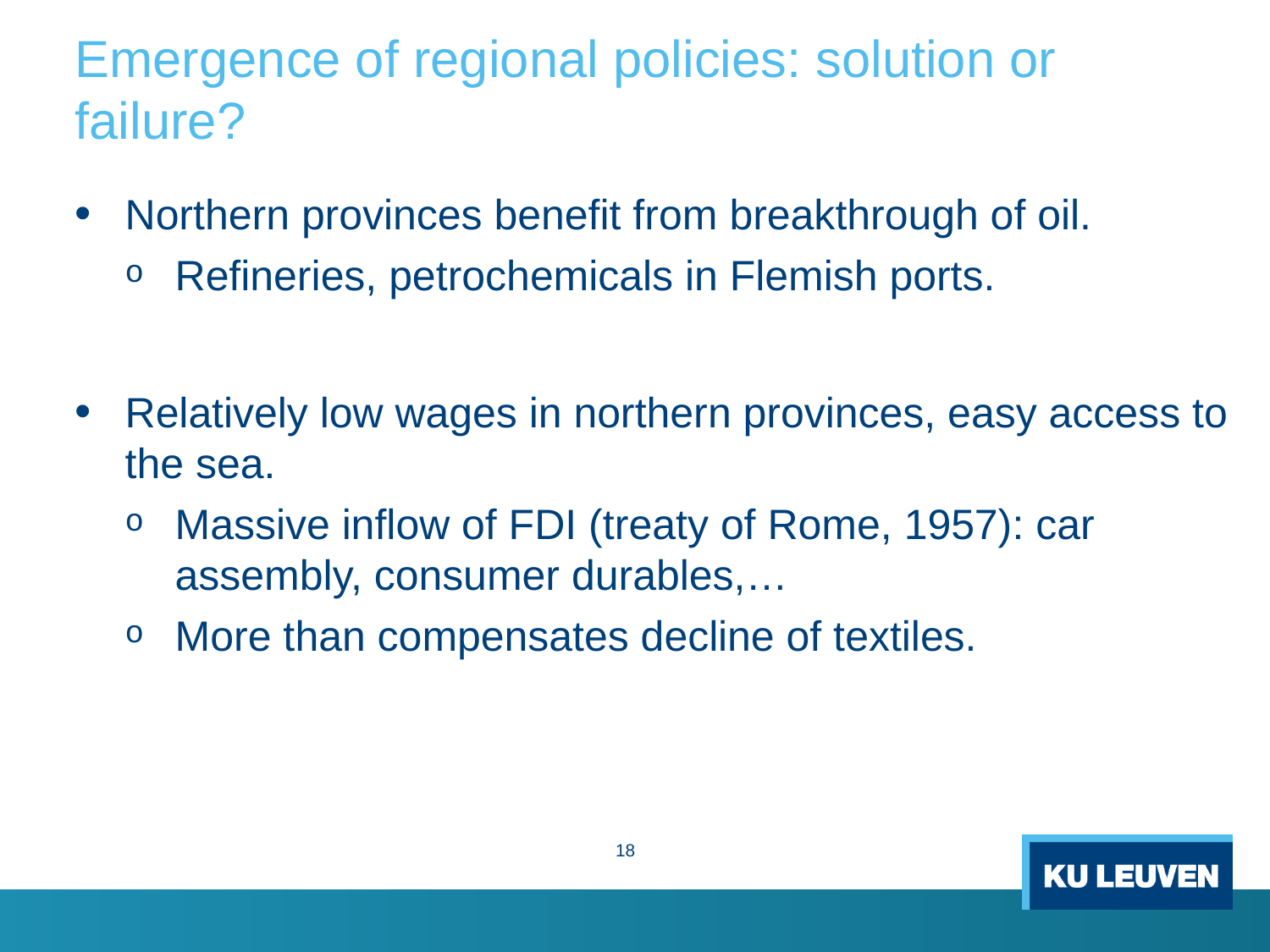

# Emergence of regional policies: solution or failure?
Northern provinces benefit from breakthrough of oil.
Refineries, petrochemicals in Flemish ports.

Relatively low wages in northern provinces, easy access to the sea.
Massive inflow of FDI (treaty of Rome, 1957): car assembly, consumer durables,…
More than compensates decline of textiles.

18